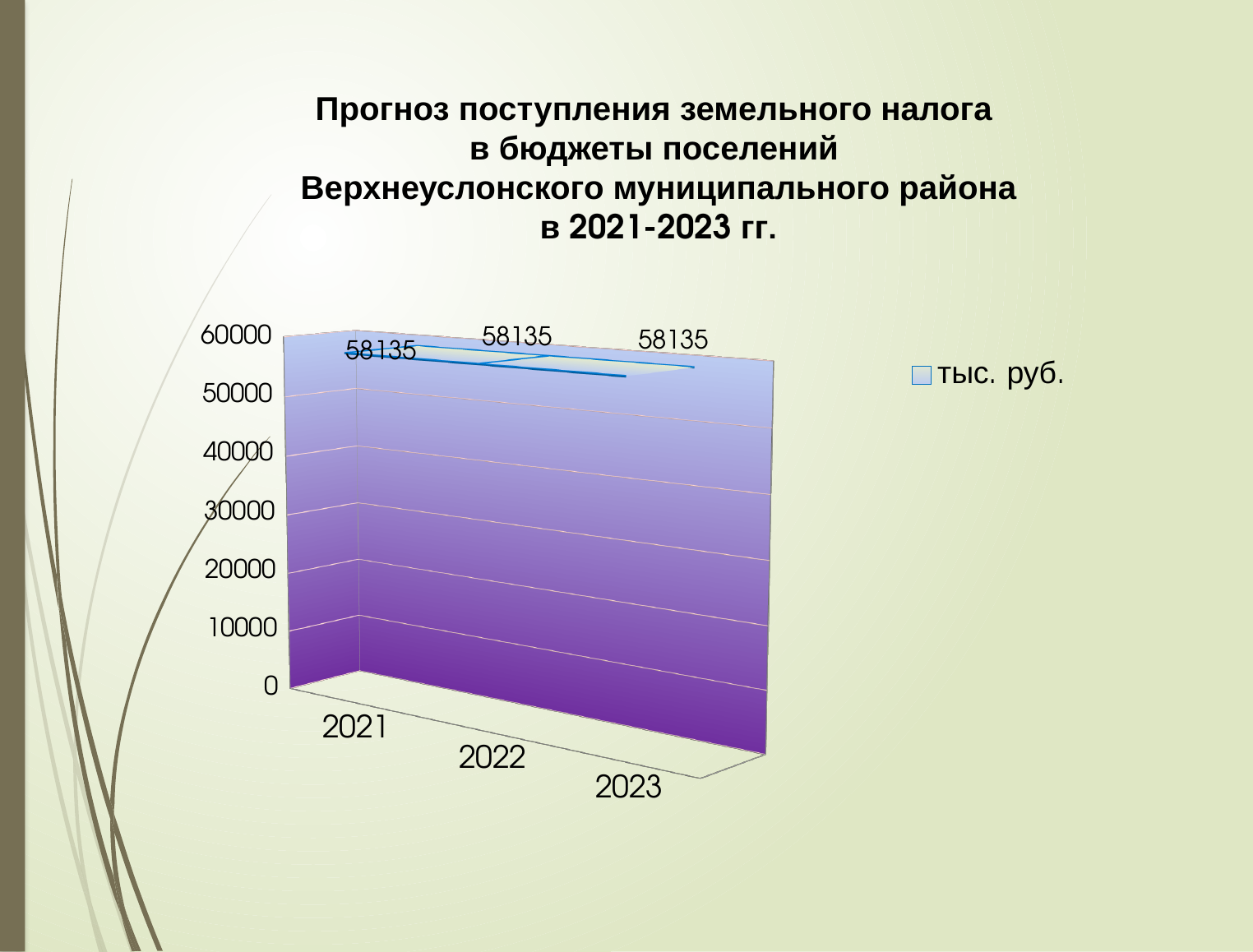

# Прогноз поступления земельного налога в бюджеты поселений Верхнеуслонского муниципального района в 2021-2023 гг.

[unsupported chart]